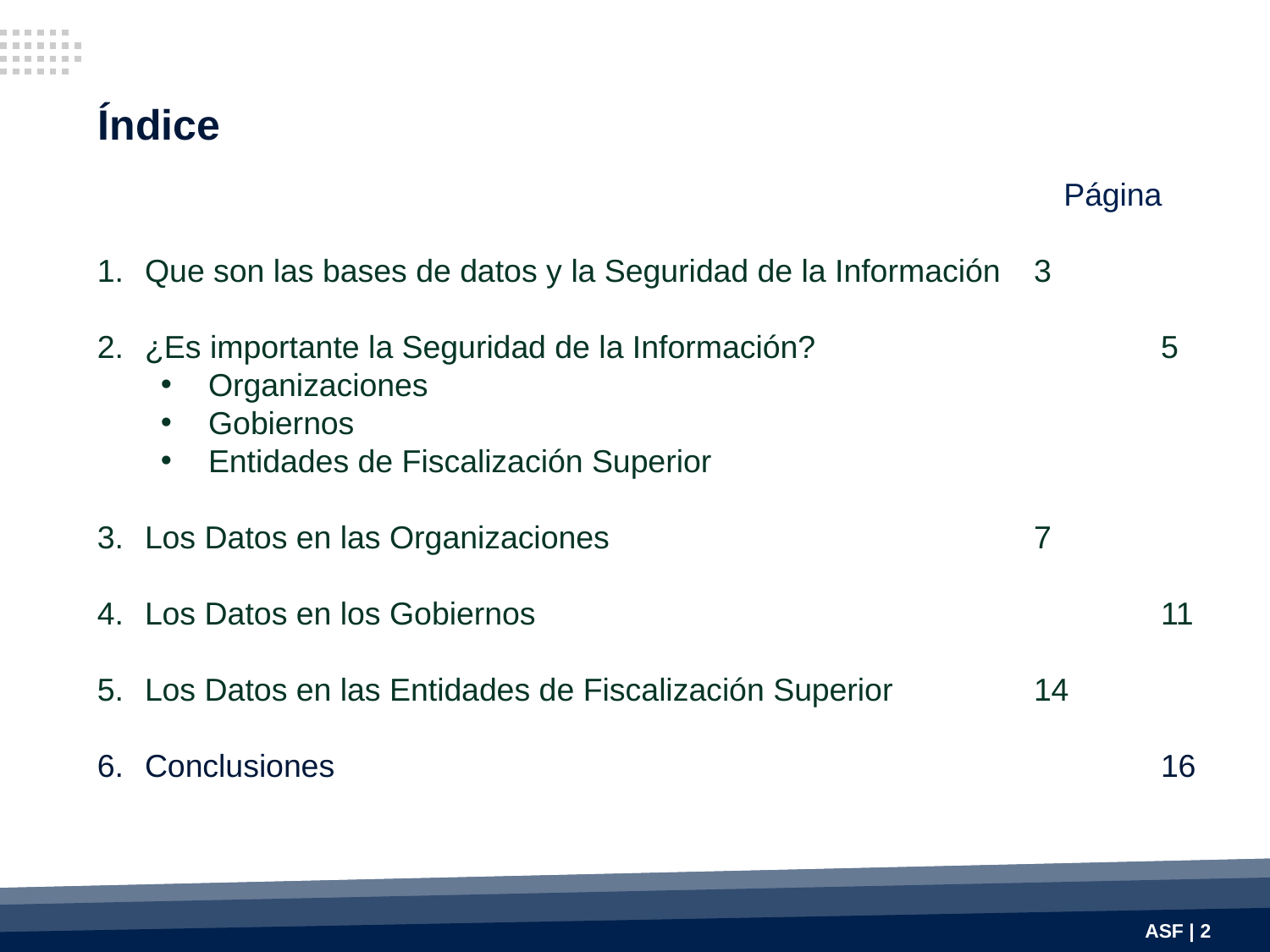

Índice

						                       Página

Que son las bases de datos y la Seguridad de la Información	3

¿Es importante la Seguridad de la Información?			5
Organizaciones
Gobiernos
Entidades de Fiscalización Superior

Los Datos en las Organizaciones				7

Los Datos en los Gobiernos					11

Los Datos en las Entidades de Fiscalización Superior		14

Conclusiones							16

ASF | 2